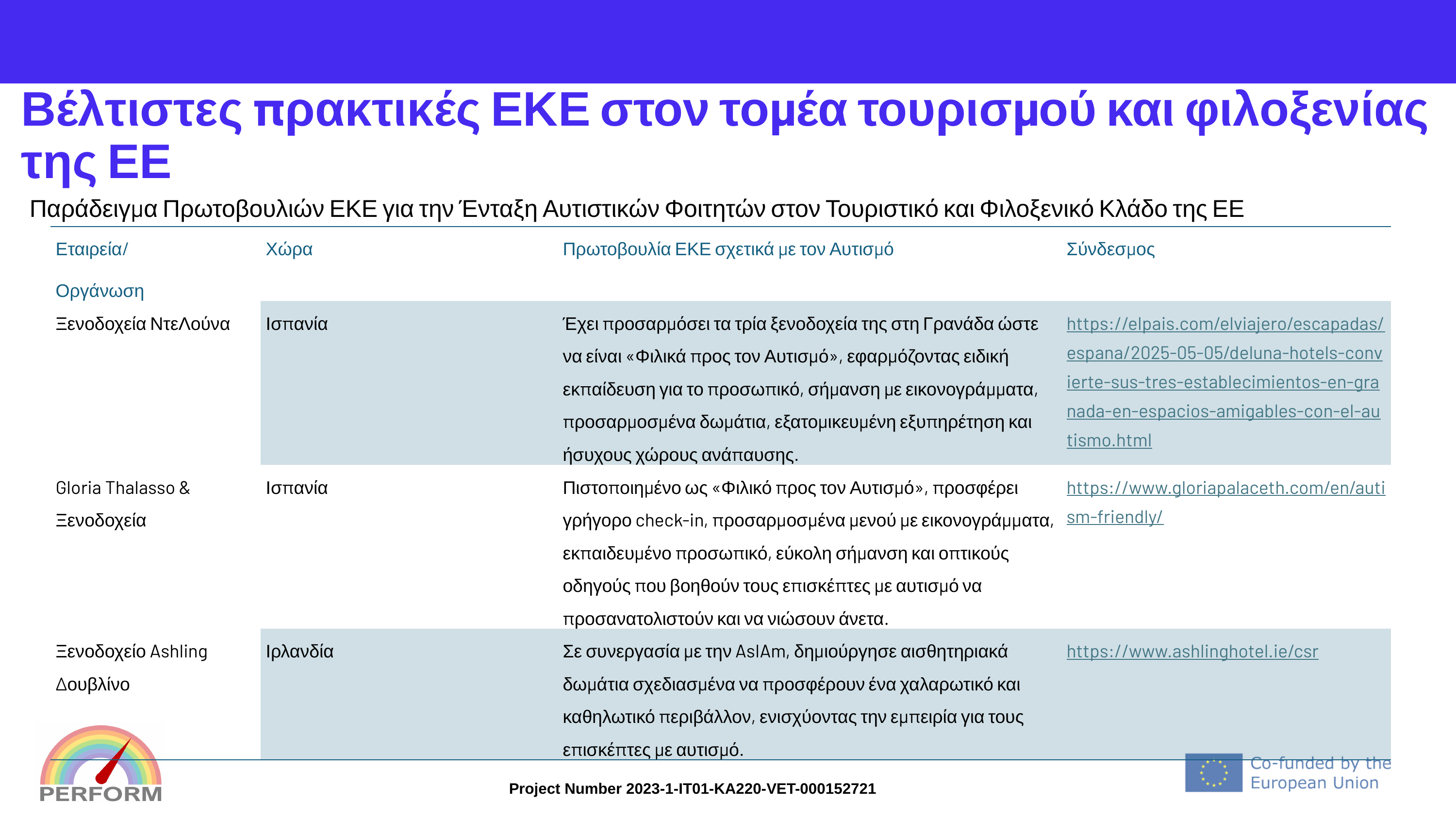

# Βέλτιστες πρακτικές ΕΚΕ στον τομέα τουρισμού και φιλοξενίας της ΕΕ
Παράδειγμα Πρωτοβουλιών ΕΚΕ για την Ένταξη Αυτιστικών Φοιτητών στον Τουριστικό και Φιλοξενικό Κλάδο της ΕΕ
| Εταιρεία/ Οργάνωση | Χώρα | Πρωτοβουλία ΕΚΕ σχετικά με τον Αυτισμό | Σύνδεσμος |
| --- | --- | --- | --- |
| Ξενοδοχεία ΝτεΛούνα | Ισπανία | Έχει προσαρμόσει τα τρία ξενοδοχεία της στη Γρανάδα ώστε να είναι «Φιλικά προς τον Αυτισμό», εφαρμόζοντας ειδική εκπαίδευση για το προσωπικό, σήμανση με εικονογράμματα, προσαρμοσμένα δωμάτια, εξατομικευμένη εξυπηρέτηση και ήσυχους χώρους ανάπαυσης. | https://elpais.com/elviajero/escapadas/espana/2025-05-05/deluna-hotels-convierte-sus-tres-establecimientos-en-granada-en-espacios-amigables-con-el-autismo.html |
| Gloria Thalasso & Ξενοδοχεία | Ισπανία | Πιστοποιημένο ως «Φιλικό προς τον Αυτισμό», προσφέρει γρήγορο check-in, προσαρμοσμένα μενού με εικονογράμματα, εκπαιδευμένο προσωπικό, εύκολη σήμανση και οπτικούς οδηγούς που βοηθούν τους επισκέπτες με αυτισμό να προσανατολιστούν και να νιώσουν άνετα. | https://www.gloriapalaceth.com/en/autism-friendly/ |
| Ξενοδοχείο Ashling Δουβλίνο | Ιρλανδία | Σε συνεργασία με την AsIAm, δημιούργησε αισθητηριακά δωμάτια σχεδιασμένα να προσφέρουν ένα χαλαρωτικό και καθηλωτικό περιβάλλον, ενισχύοντας την εμπειρία για τους επισκέπτες με αυτισμό. | https://www.ashlinghotel.ie/csr |